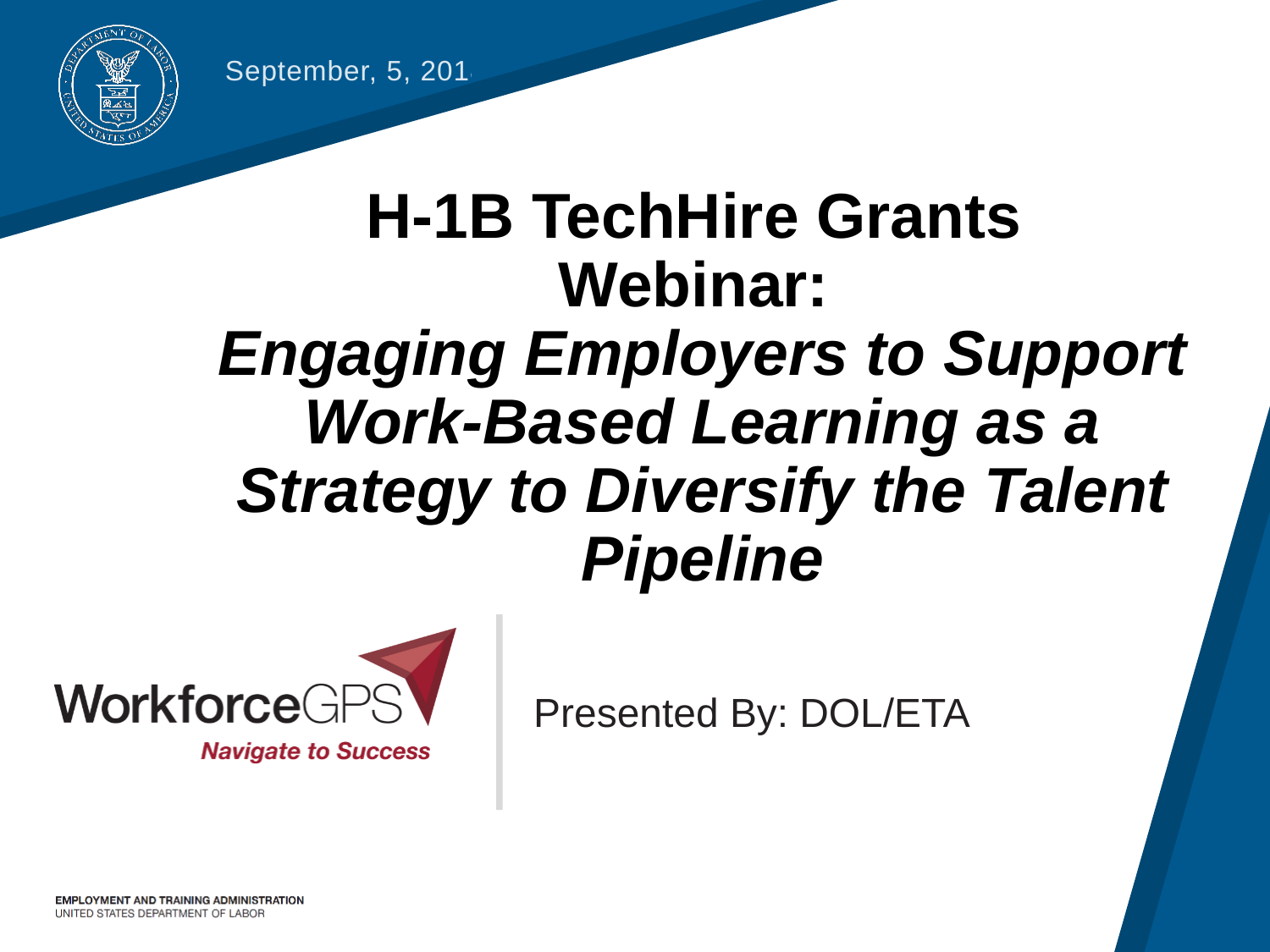

September, 5, 2018
# H-1B TechHire Grants Webinar: Engaging Employers to Support Work-Based Learning as a Strategy to Diversify the Talent Pipeline
Presented By: DOL/ETA